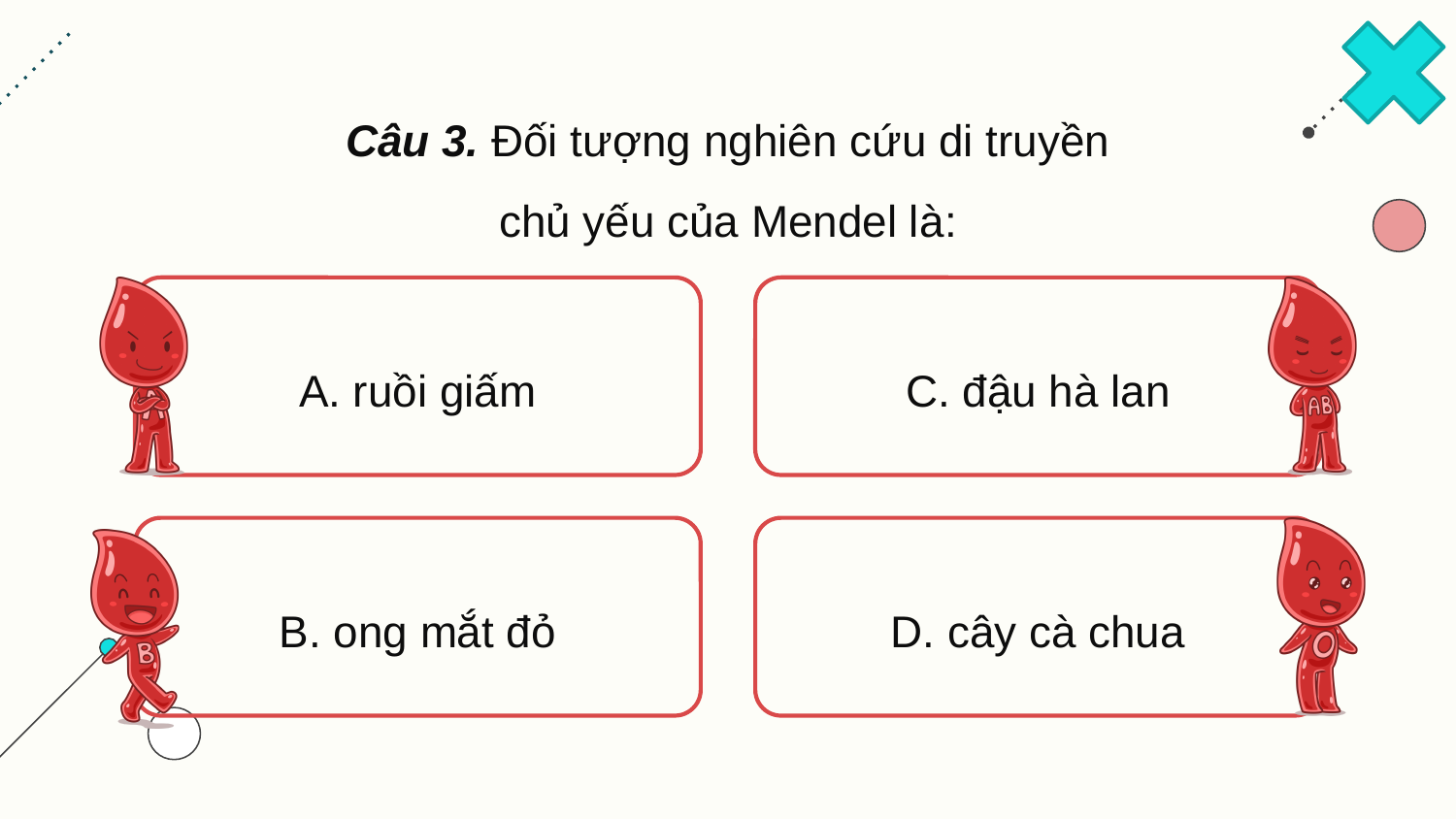

Câu 3. Đối tượng nghiên cứu di truyền chủ yếu của Mendel là:

C. đậu hà lan
A. ruồi giấm

D. cây cà chua
B. ong mắt đỏ